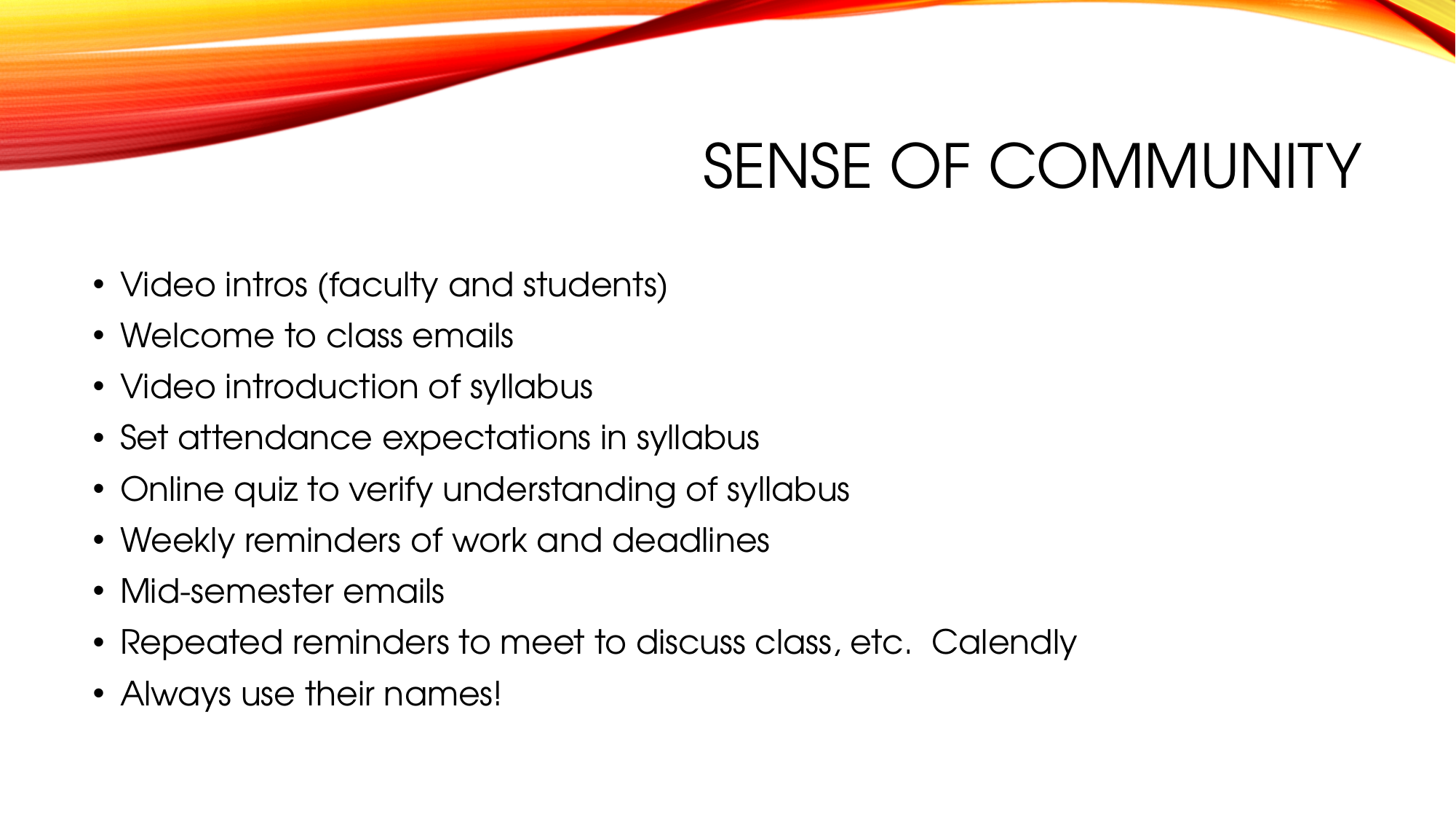

# Sense of community
Video intros (faculty and students)
Welcome to class emails
Video introduction of syllabus
Set attendance expectations in syllabus
Online quiz to verify understanding of syllabus
Weekly reminders of work and deadlines
Mid-semester emails
Repeated reminders to meet to discuss class, etc.  Calendly
Always use their names!